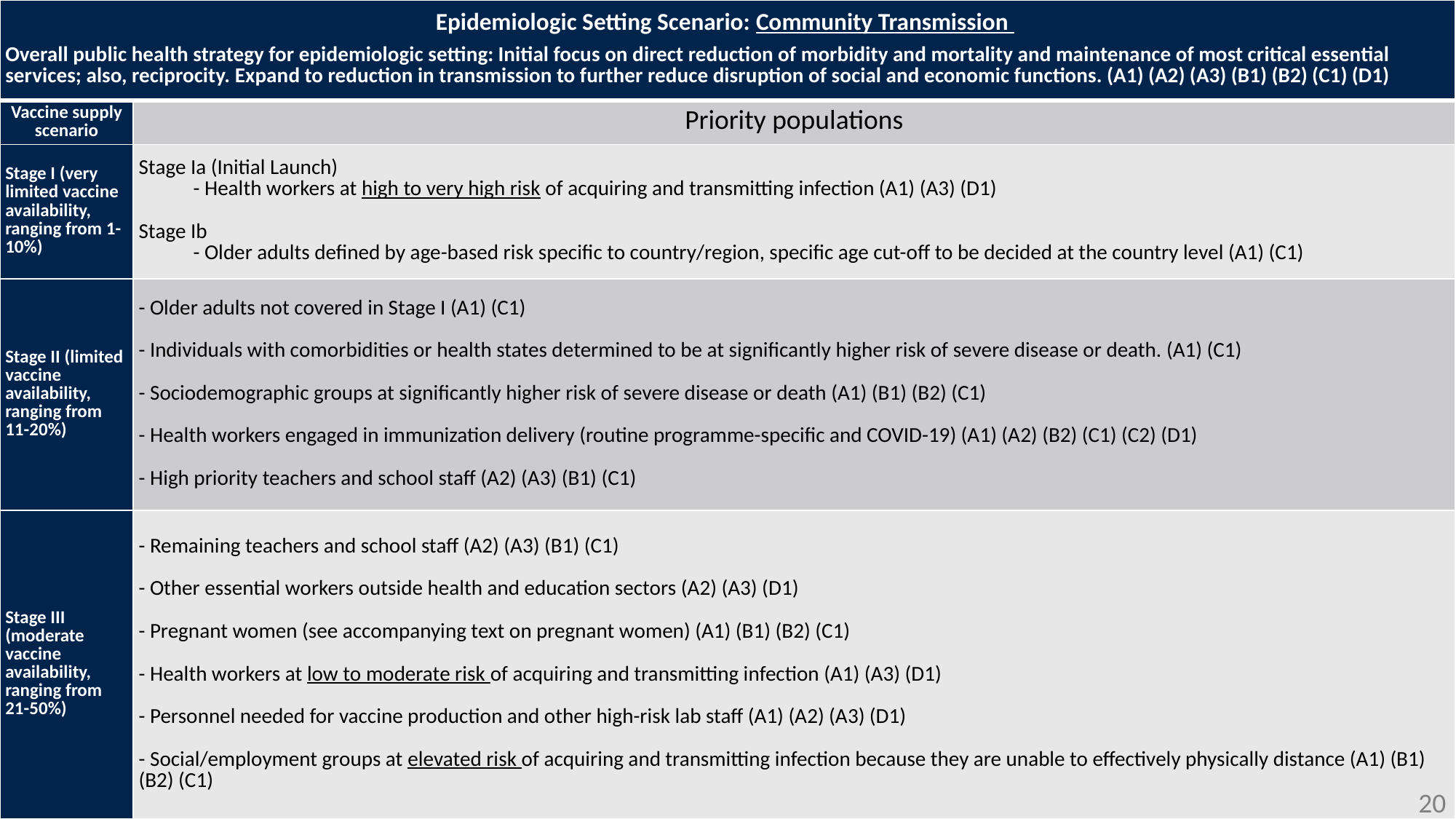

| Epidemiologic Setting Scenario: Community Transmission   Overall public health strategy for epidemiologic setting: Initial focus on direct reduction of morbidity and mortality and maintenance of most critical essential services; also, reciprocity. Expand to reduction in transmission to further reduce disruption of social and economic functions. (A1) (A2) (A3) (B1) (B2) (C1) (D1) |  |
| --- | --- |
| Vaccine supply scenario | Priority populations |
| Stage I (very limited vaccine availability, ranging from 1-10%) | Stage Ia (Initial Launch) - Health workers at high to very high risk of acquiring and transmitting infection (A1) (A3) (D1)   Stage Ib - Older adults defined by age-based risk specific to country/region, specific age cut-off to be decided at the country level (A1) (C1) |
| Stage II (limited vaccine availability, ranging from 11-20%) | - Older adults not covered in Stage I (A1) (C1)   - Individuals with comorbidities or health states determined to be at significantly higher risk of severe disease or death. (A1) (C1)   - Sociodemographic groups at significantly higher risk of severe disease or death (A1) (B1) (B2) (C1)   - Health workers engaged in immunization delivery (routine programme-specific and COVID-19) (A1) (A2) (B2) (C1) (C2) (D1) - High priority teachers and school staff (A2) (A3) (B1) (C1) |
| Stage III (moderate vaccine availability, ranging from 21-50%) | - Remaining teachers and school staff (A2) (A3) (B1) (C1)         - Other essential workers outside health and education sectors (A2) (A3) (D1)   - Pregnant women (see accompanying text on pregnant women) (A1) (B1) (B2) (C1)   - Health workers at low to moderate risk of acquiring and transmitting infection (A1) (A3) (D1)   - Personnel needed for vaccine production and other high-risk lab staff (A1) (A2) (A3) (D1)   - Social/employment groups at elevated risk of acquiring and transmitting infection because they are unable to effectively physically distance (A1) (B1) (B2) (C1) |
20